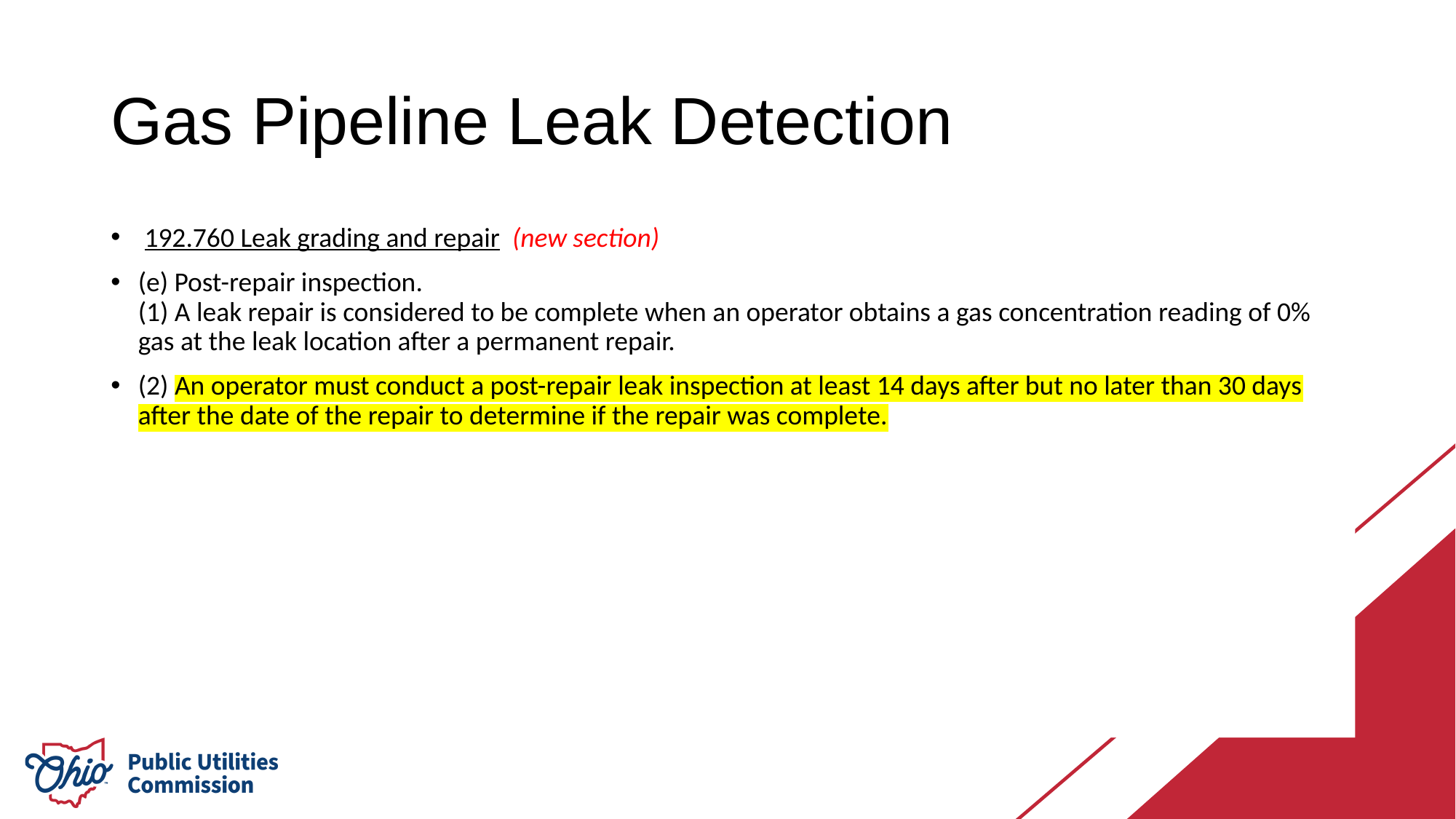

# Gas Pipeline Leak Detection
 192.760 Leak grading and repair  (new section)
(e) Post-repair inspection.
(1) A leak repair is considered to be complete when an operator obtains a gas concentration reading of 0% gas at the leak location after a permanent repair.
(2) An operator must conduct a post-repair leak inspection at least 14 days after but no later than 30 days after the date of the repair to determine if the repair was complete.